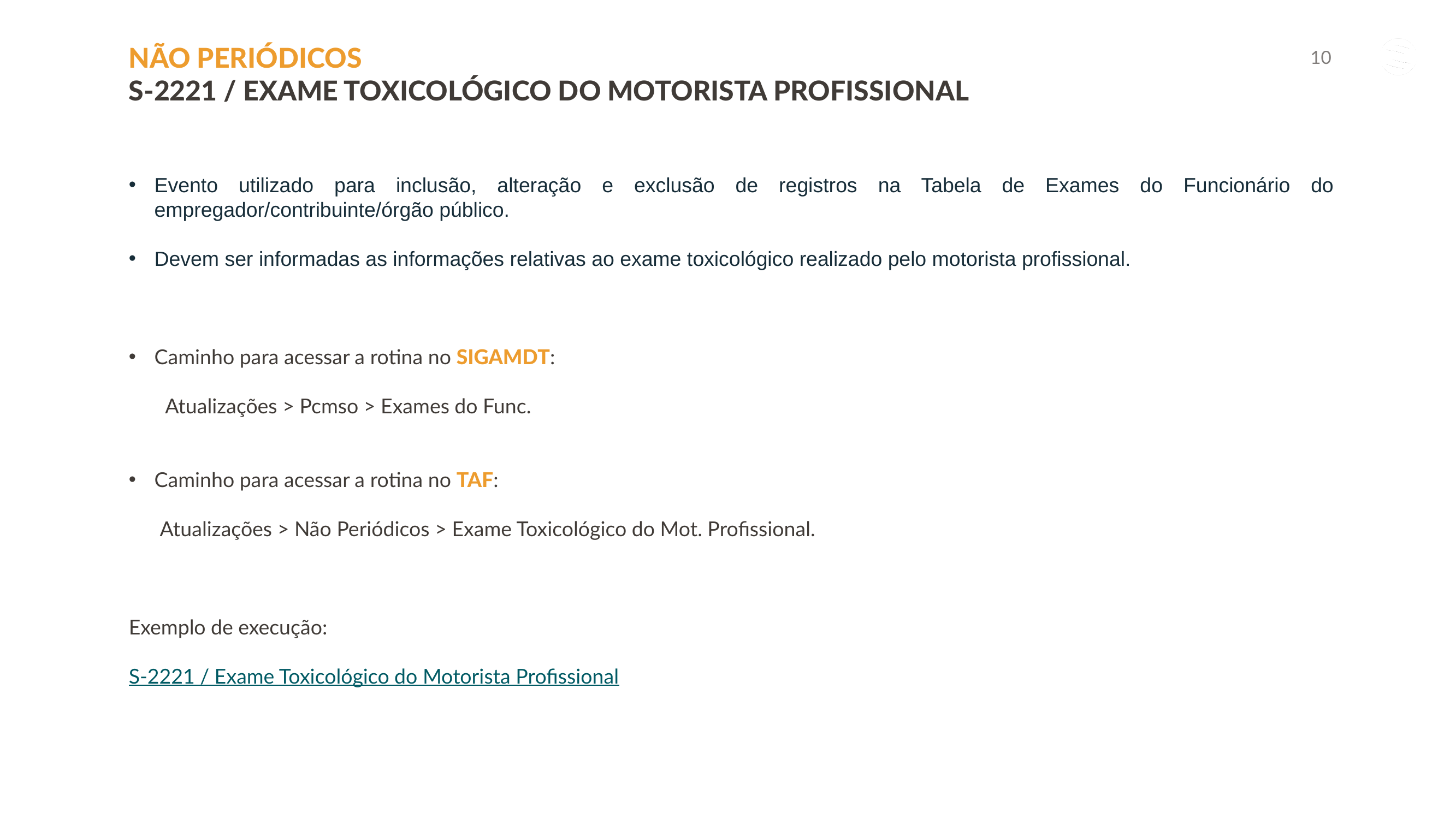

NÃO PERIÓDICOS
S-2221 / EXAME TOXICOLÓGICO DO MOTORISTA PROFISSIONAL
Evento utilizado para inclusão, alteração e exclusão de registros na Tabela de Exames do Funcionário do empregador/contribuinte/órgão público.

Devem ser informadas as informações relativas ao exame toxicológico realizado pelo motorista profissional.

Caminho para acessar a rotina no SIGAMDT:

       Atualizações > Pcmso > Exames do Func.

Caminho para acessar a rotina no TAF:

      Atualizações > Não Periódicos > Exame Toxicológico do Mot. Profissional.

Exemplo de execução:

S-2221 / Exame Toxicológico do Motorista Profissional